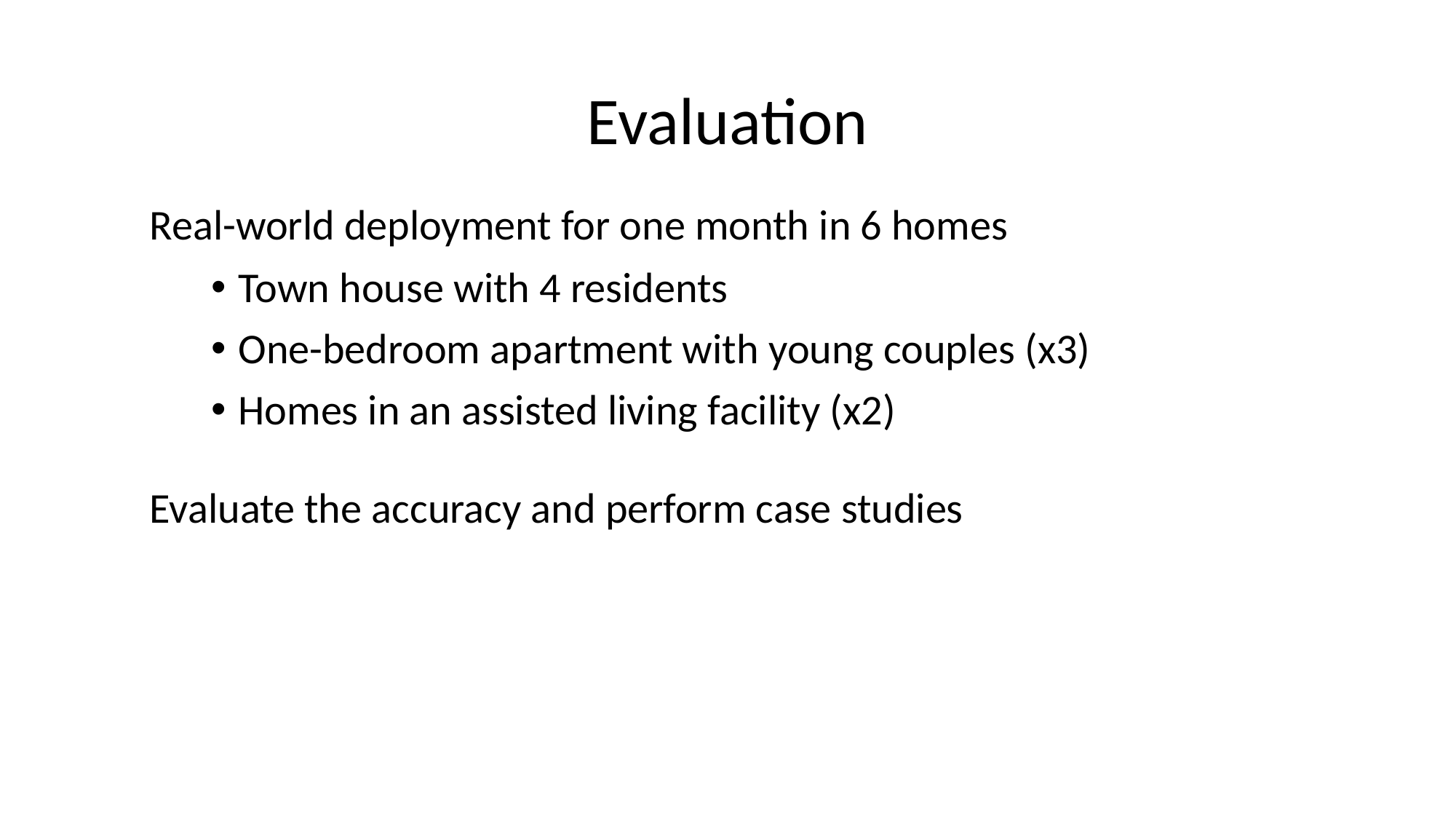

# Evaluation
Real-world deployment for one month in 6 homes
Town house with 4 residents
One-bedroom apartment with young couples (x3)
Homes in an assisted living facility (x2)

Evaluate the accuracy and perform case studies